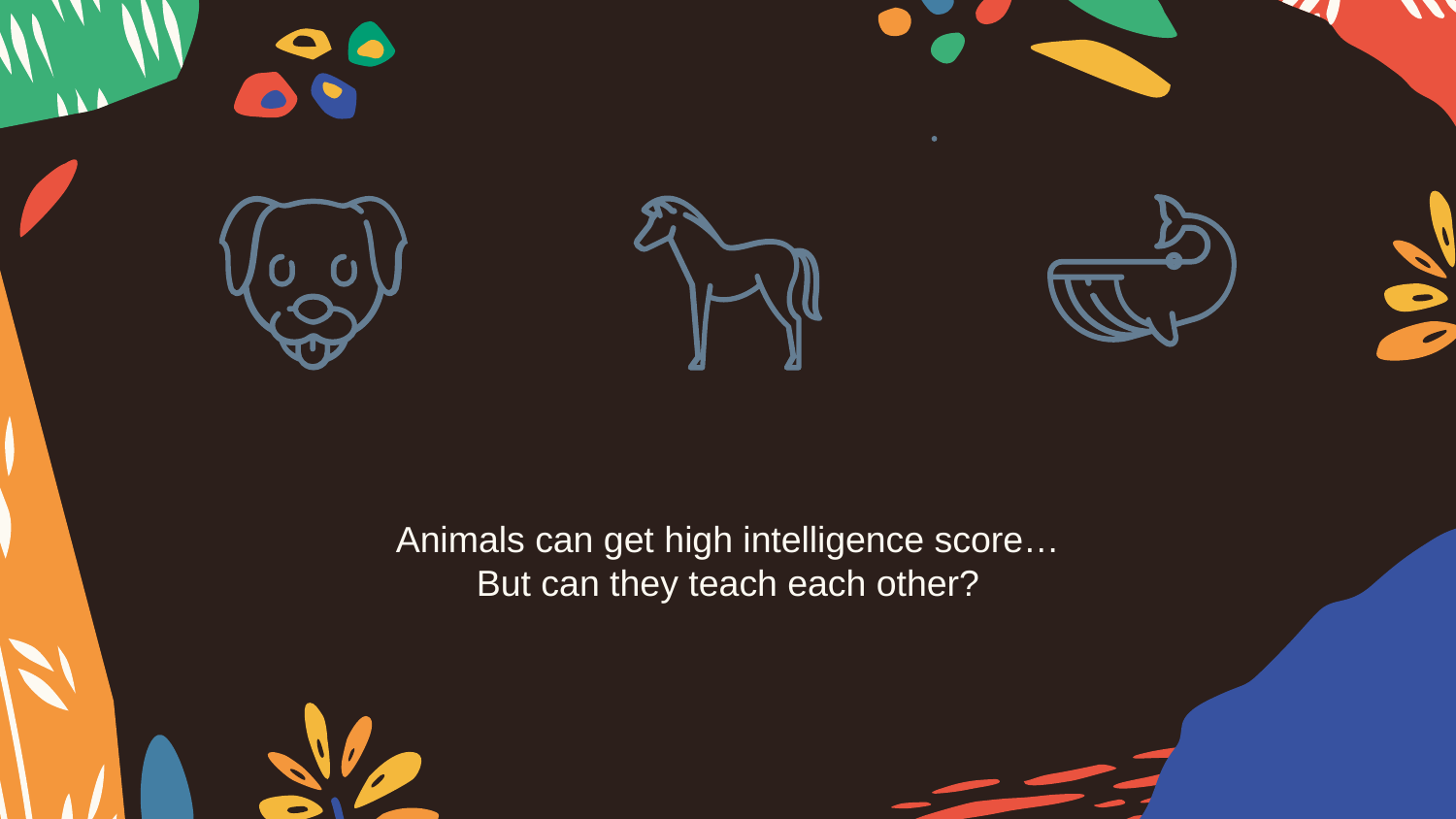

Animals can get high intelligence score…
But can they teach each other?